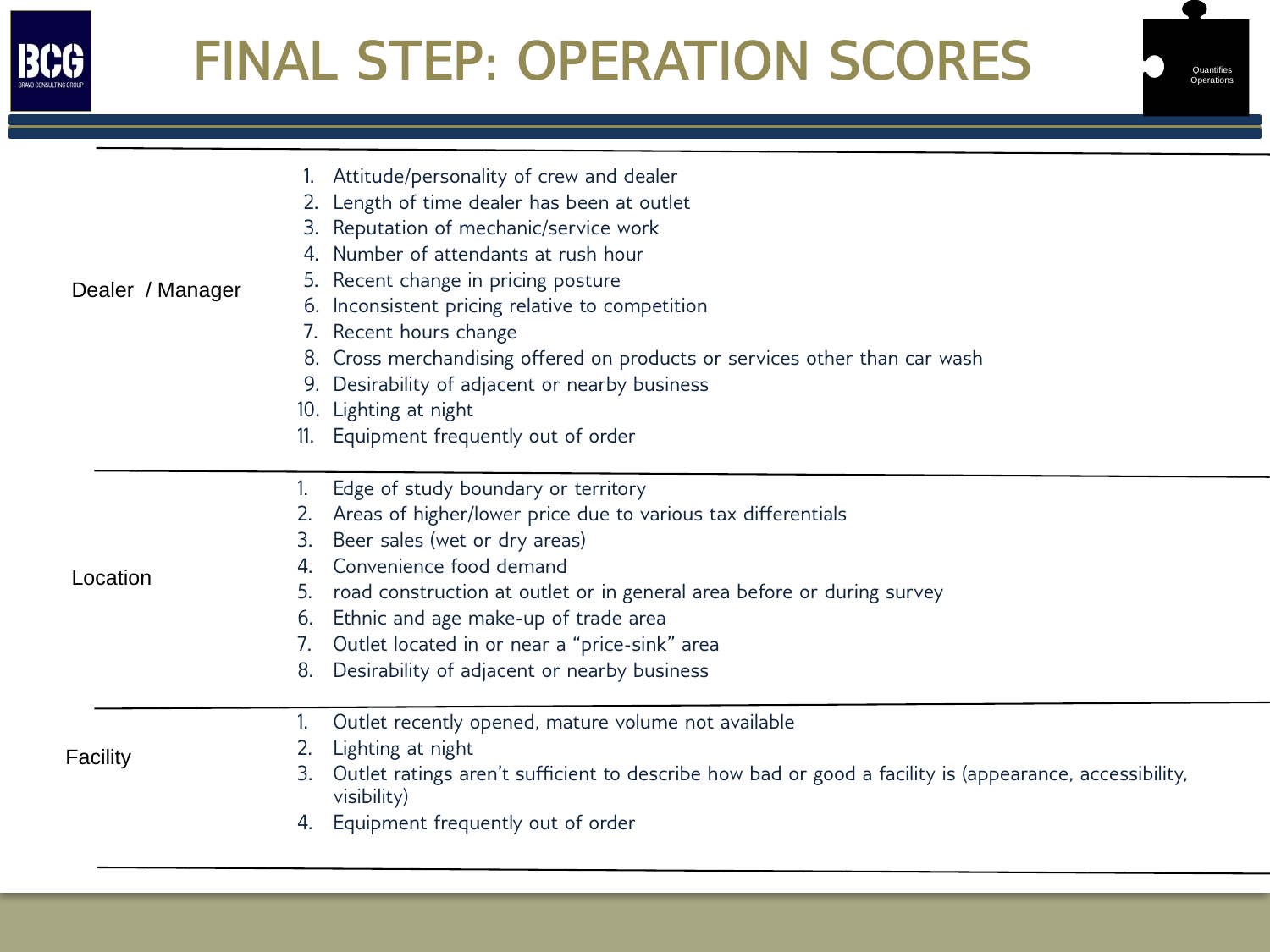

Quantifies
Operations
# FiNal step: Operation Scores

 1.	Attitude/personality of crew and dealer
 2.	Length of time dealer has been at outlet
 3.	Reputation of mechanic/service work
 4.	Number of attendants at rush hour
 5.	Recent change in pricing posture
 6.	Inconsistent pricing relative to competition
 7.	Recent hours change
 8.	Cross merchandising offered on products or services other than car wash
 9.	Desirability of adjacent or nearby business
10.	Lighting at night
11.	Equipment frequently out of order

1.	Edge of study boundary or territory
2.	Areas of higher/lower price due to various tax differentials
3.	Beer sales (wet or dry areas)
4.	Convenience food demand
5.	road construction at outlet or in general area before or during survey
6.	Ethnic and age make-up of trade area
7.	Outlet located in or near a “price-sink” area
8.	Desirability of adjacent or nearby business

1.	Outlet recently opened, mature volume not available
2.	Lighting at night
3.	Outlet ratings aren’t sufficient to describe how bad or good a facility is (appearance, accessibility, visibility)
4.	Equipment frequently out of order

 Dealer  / Manager

 Location

Facility